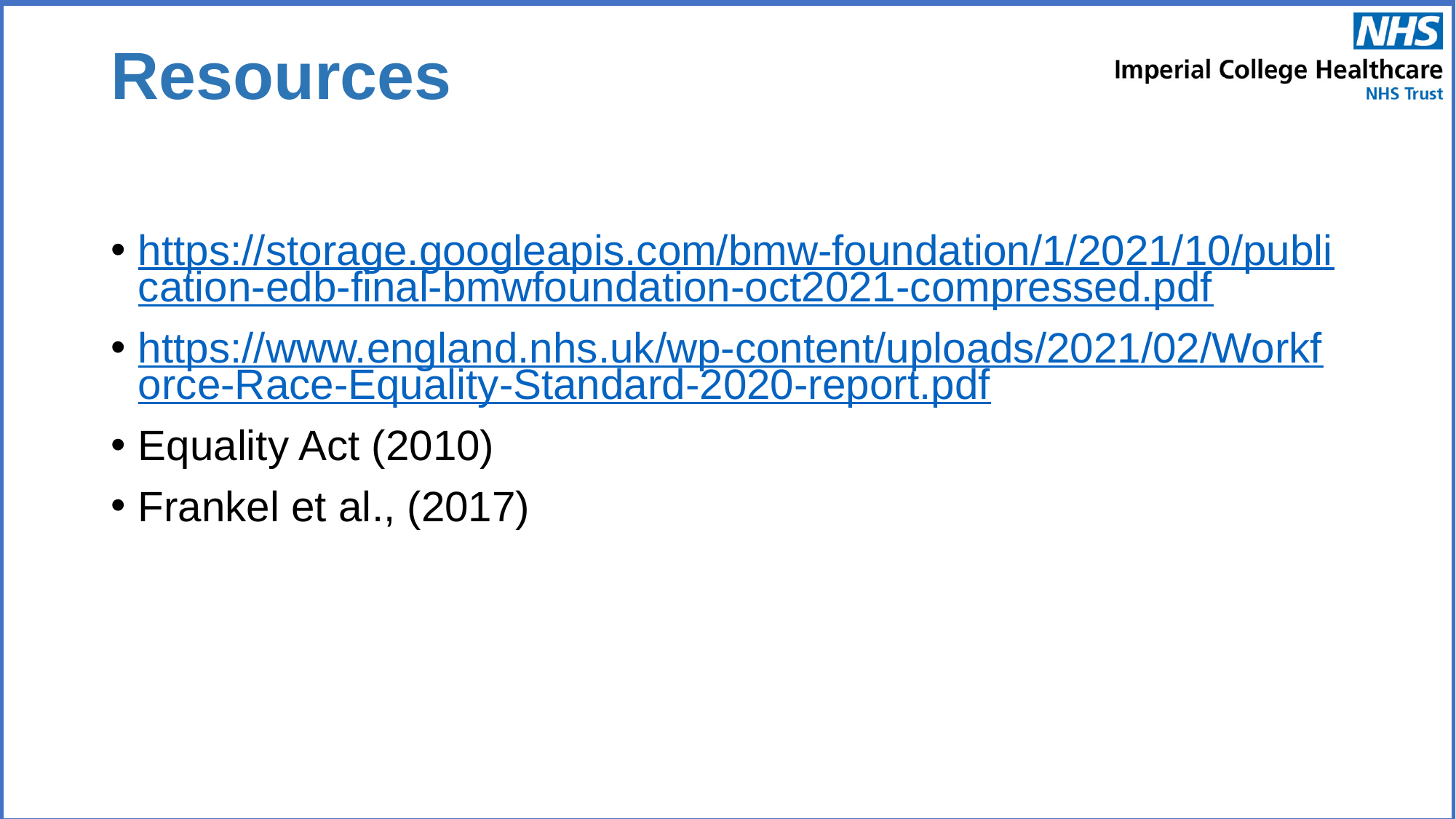

# Resources
https://storage.googleapis.com/bmw-foundation/1/2021/10/publication-edb-final-bmwfoundation-oct2021-compressed.pdf
https://www.england.nhs.uk/wp-content/uploads/2021/02/Workforce-Race-Equality-Standard-2020-report.pdf
Equality Act (2010)
Frankel et al., (2017)